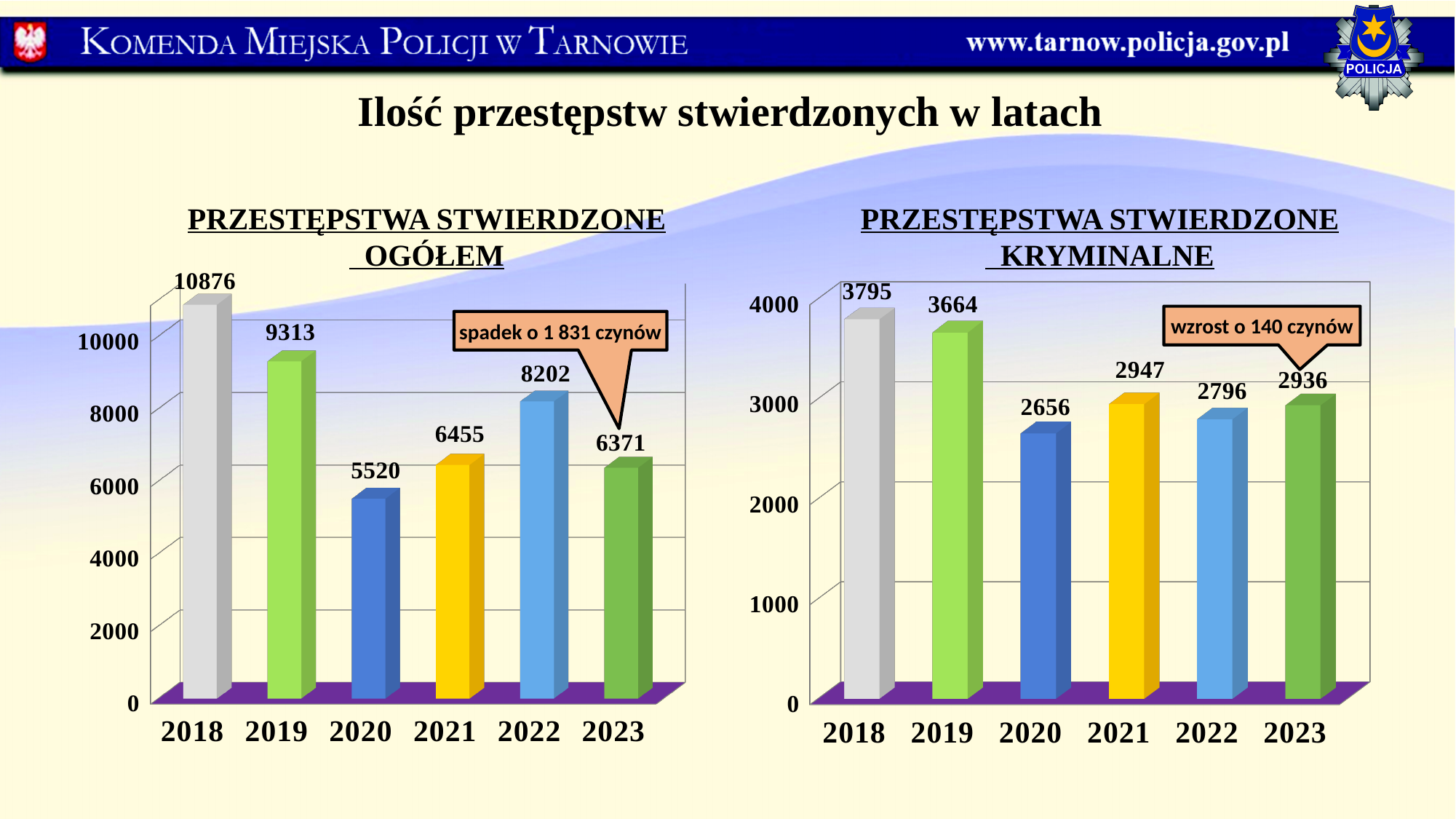

Ilość przestępstw stwierdzonych w latach
PRZESTĘPSTWA STWIERDZONE   OGÓŁEM
PRZESTĘPSTWA STWIERDZONE   KRYMINALNE

[unsupported chart]

[unsupported chart]

wzrost o 140 czynów
spadek o 1 831 czynów